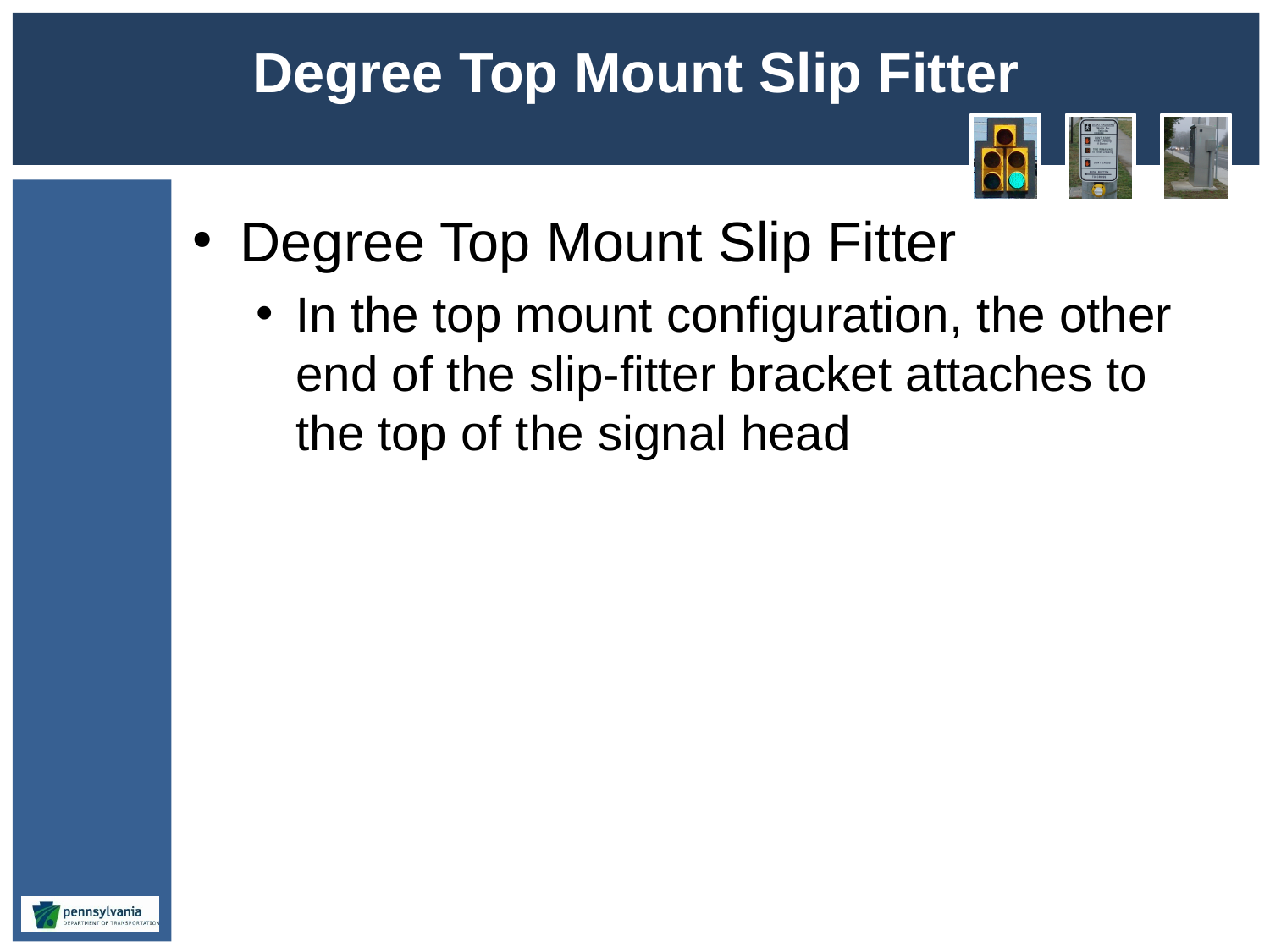

# Degree Top Mount Slip Fitter
Degree Top Mount Slip Fitter
In the top mount configuration, the other end of the slip-fitter bracket attaches to the top of the signal head